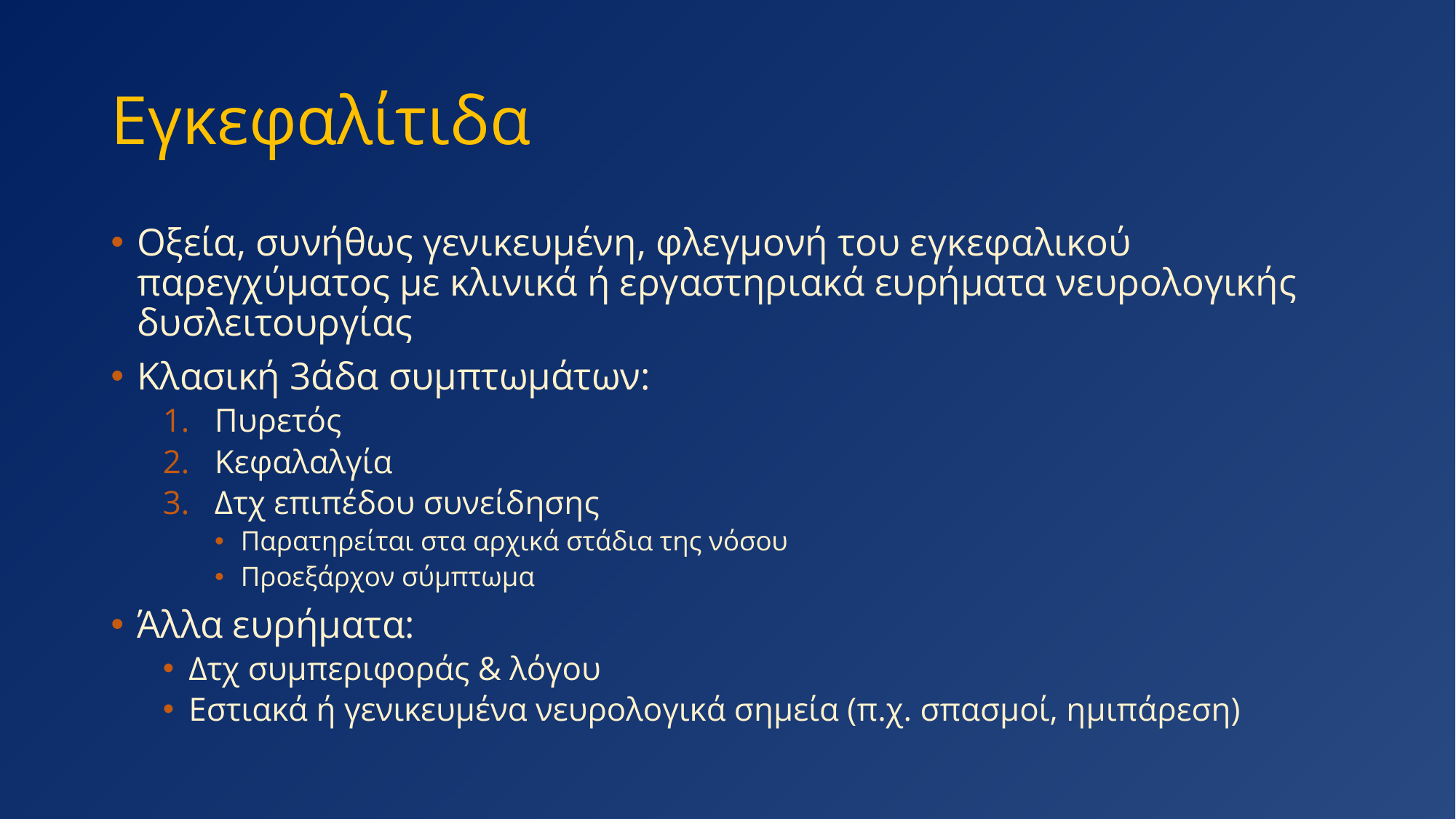

# Εγκεφαλίτιδα
Οξεία, συνήθως γενικευμένη, φλεγμονή του εγκεφαλικού παρεγχύματος με κλινικά ή εργαστηριακά ευρήματα νευρολογικής δυσλειτουργίας
Κλασική 3άδα συμπτωμάτων:
Πυρετός
Κεφαλαλγία
Δτχ επιπέδου συνείδησης
Παρατηρείται στα αρχικά στάδια της νόσου
Προεξάρχον σύμπτωμα
Άλλα ευρήματα:
Δτχ συμπεριφοράς & λόγου
Εστιακά ή γενικευμένα νευρολογικά σημεία (π.χ. σπασμοί, ημιπάρεση)